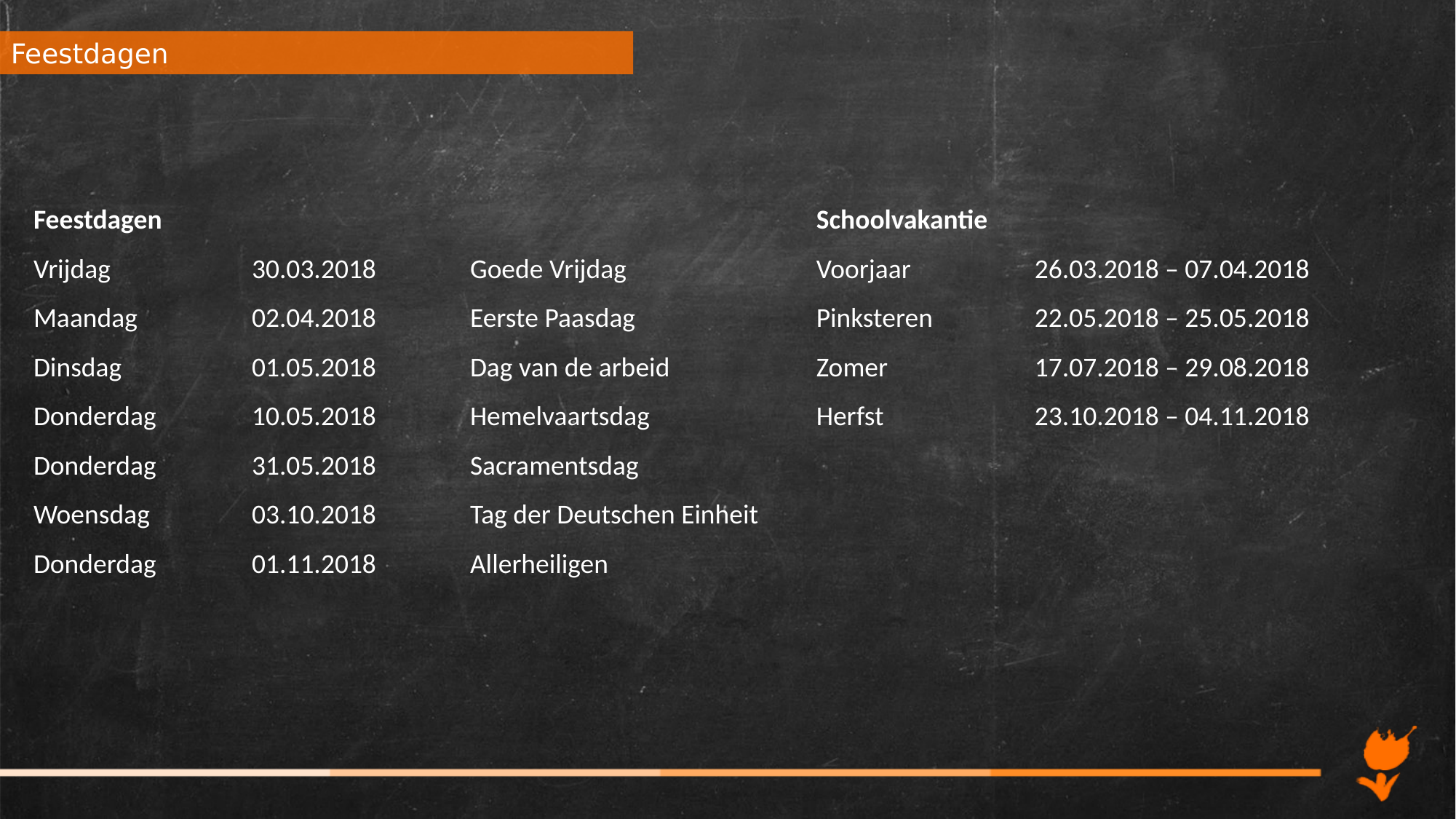

# Feestdagen
Feestdagen
Vrijdag 		30.03.2018	Goede Vrijdag
Maandag 	02.04.2018 	Eerste Paasdag
Dinsdag		01.05.2018  	Dag van de arbeid
Donderdag 	10.05.2018 	Hemelvaartsdag
Donderdag 	31.05.2018 	Sacramentsdag
Woensdag	03.10.2018	Tag der Deutschen Einheit
Donderdag	01.11.2018	Allerheiligen

Schoolvakantie
Voorjaar		26.03.2018 – 07.04.2018
Pinksteren	22.05.2018 – 25.05.2018
Zomer		17.07.2018 – 29.08.2018
Herfst		23.10.2018 – 04.11.2018